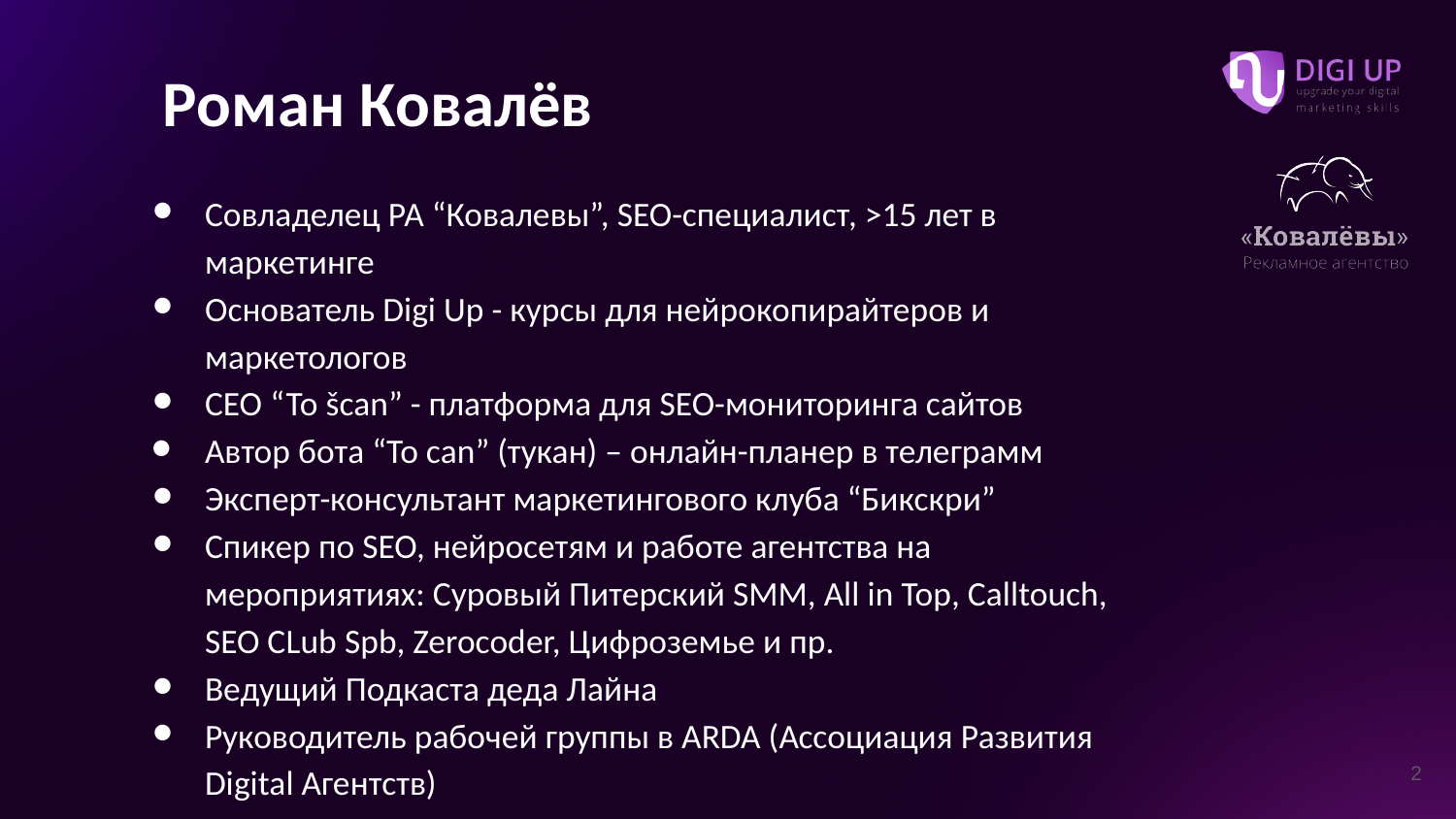

Роман Ковалёв

Совладелец РА “Ковалевы”, SEO-специалист, >15 лет в маркетинге
Основатель Digi Up - курсы для нейрокопирайтеров и маркетологов
CEO “To šcan” - платформа для SEO-мониторинга сайтов
Автор бота “To can” (тукан) – онлайн-планер в телеграмм
Эксперт-консультант маркетингового клуба “Бикскри”
Спикер по SEO, нейросетям и работе агентства на мероприятиях: Суровый Питерский SMM, All in Top, Calltouch, SEO CLub Spb, Zerocoder, Цифроземье и пр.
Ведущий Подкаста деда Лайна
Руководитель рабочей группы в ARDA (Ассоциация Развития Digital Агентств)

2